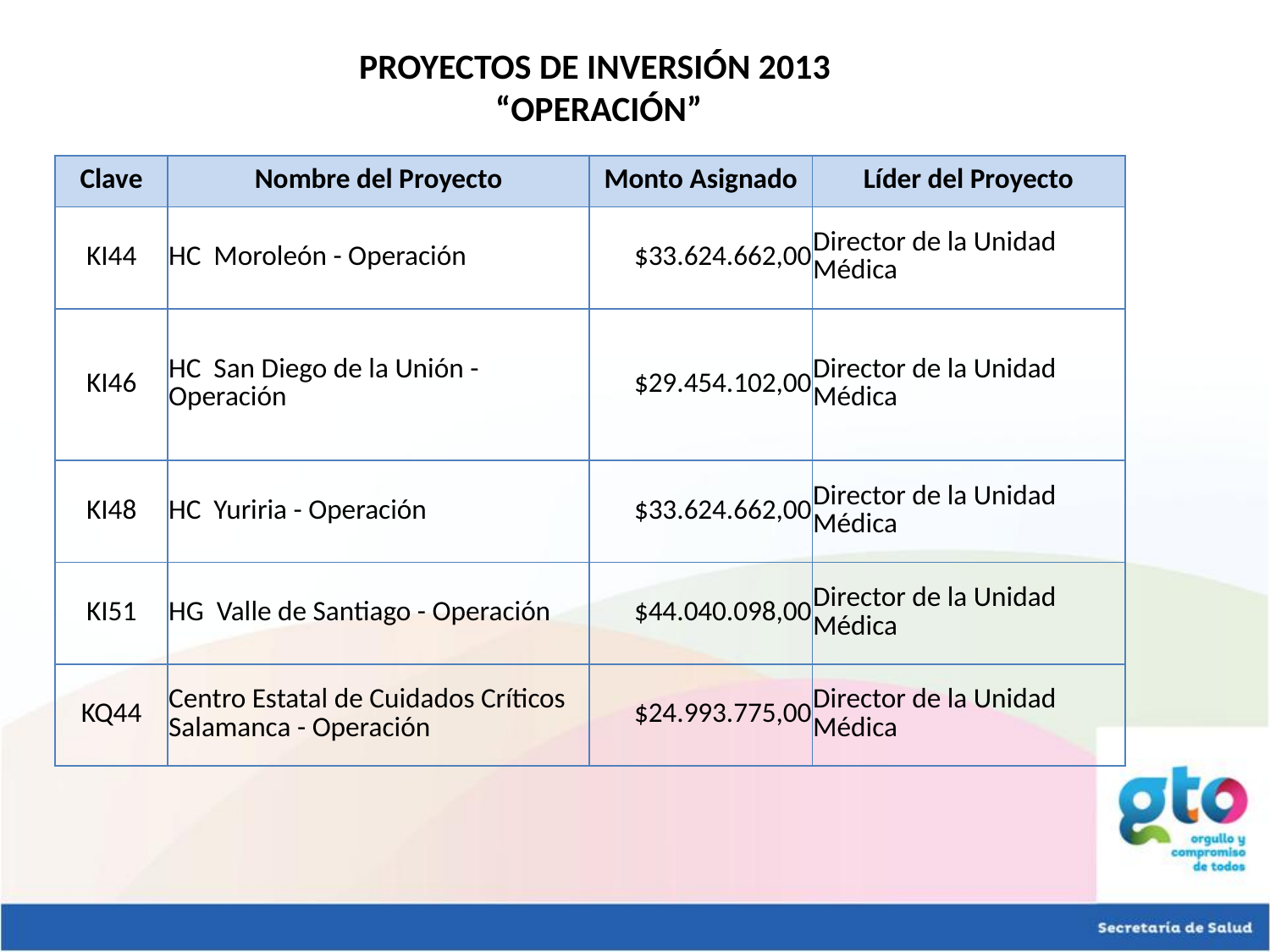

PROYECTOS DE INVERSIÓN 2013
 “OPERACIÓN”
| Clave | Nombre del Proyecto | Monto Asignado | Líder del Proyecto |
| --- | --- | --- | --- |
| KI44 | HC Moroleón - Operación | $33.624.662,00 | Director de la Unidad Médica |
| KI46 | HC San Diego de la Unión - Operación | $29.454.102,00 | Director de la Unidad Médica |
| KI48 | HC Yuriria - Operación | $33.624.662,00 | Director de la Unidad Médica |
| KI51 | HG Valle de Santiago - Operación | $44.040.098,00 | Director de la Unidad Médica |
| KQ44 | Centro Estatal de Cuidados Críticos Salamanca - Operación | $24.993.775,00 | Director de la Unidad Médica |